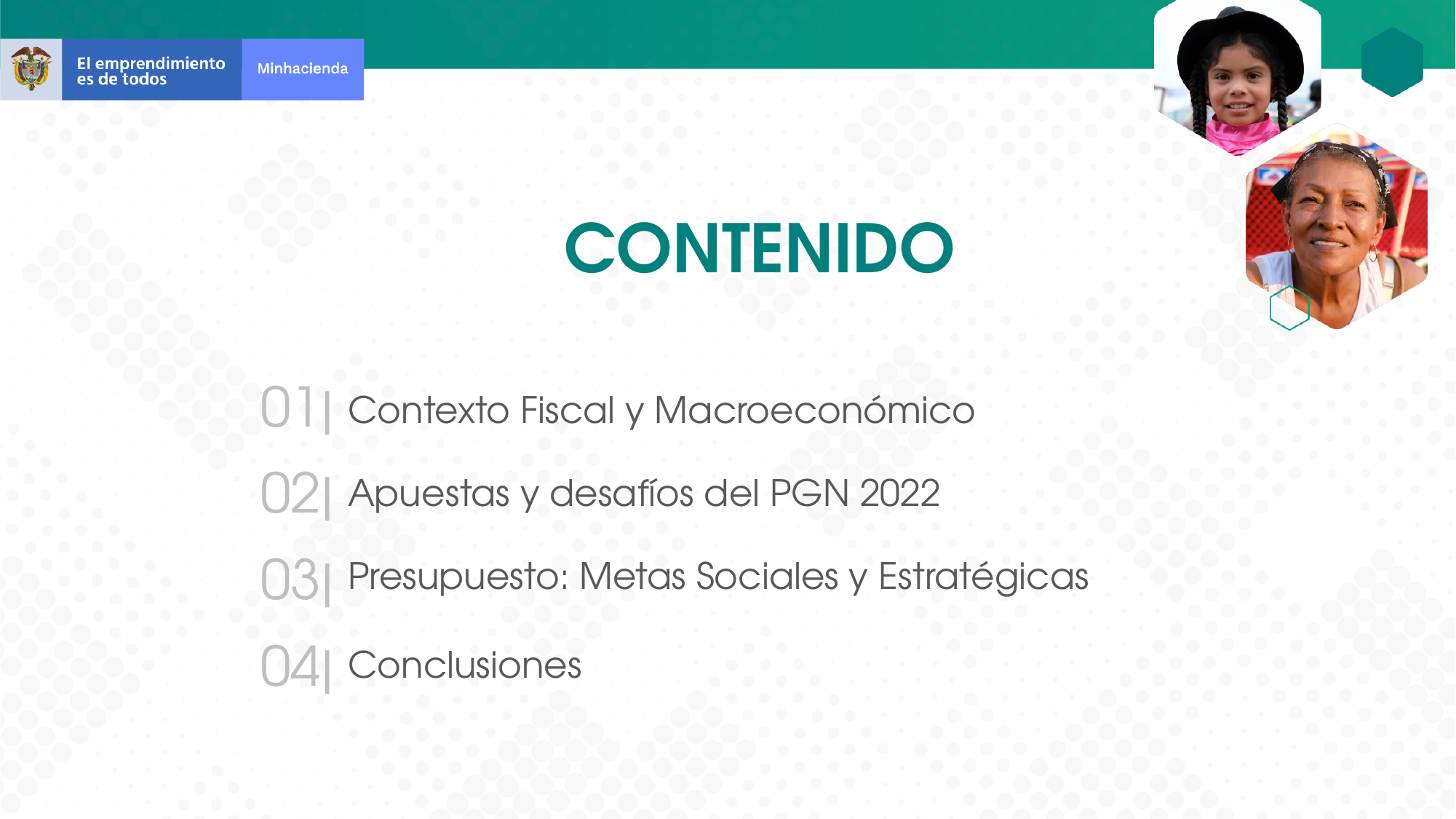

# CONTENIDO
01|
Contexto Fiscal y Macroeconómico
02|
Apuestas y desafíos del PGN 2022
03|
Presupuesto: Metas Sociales y Estratégicas
04|
Conclusiones